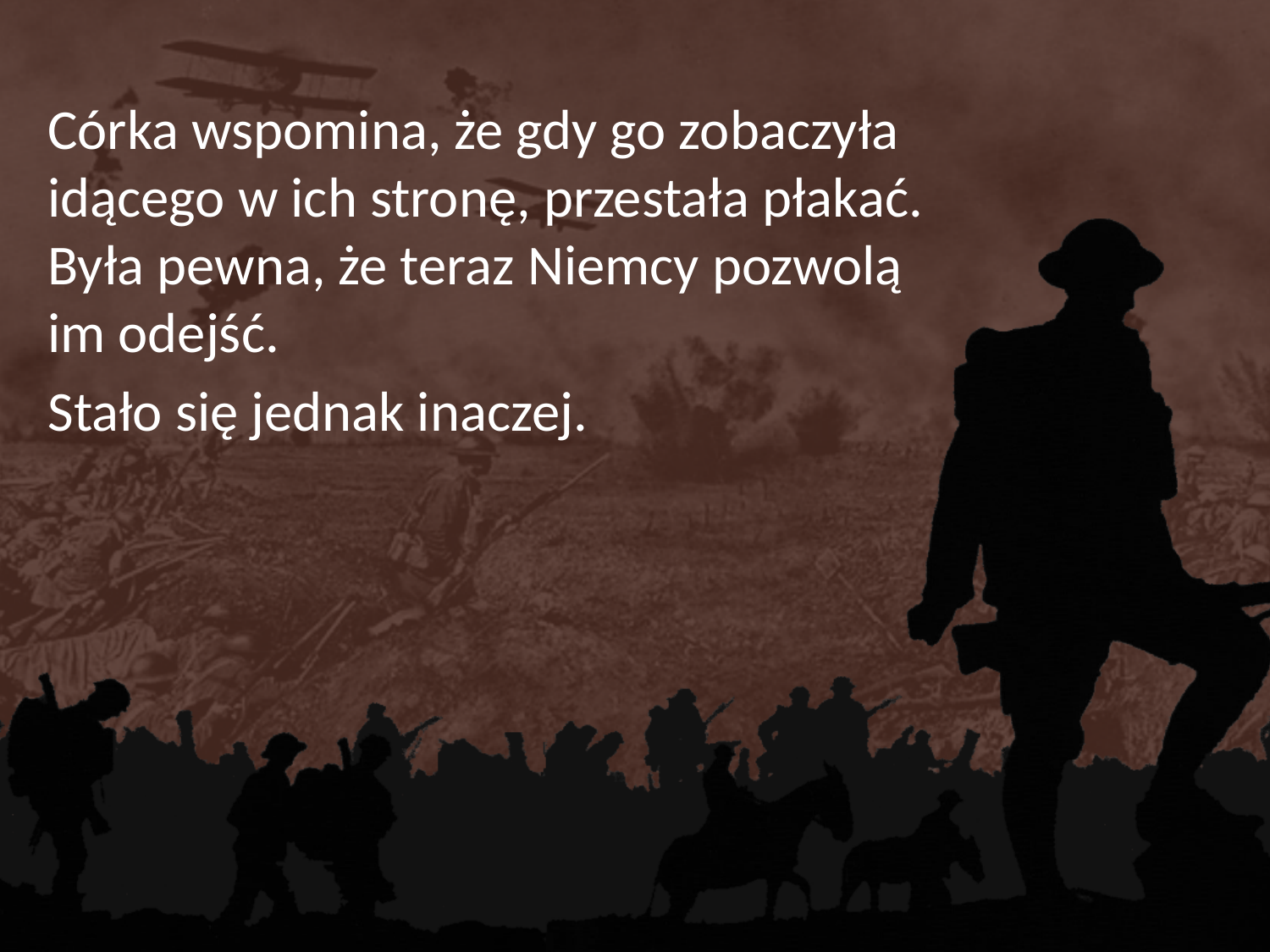

Córka wspomina, że gdy go zobaczyła idącego w ich stronę, przestała płakać. Była pewna, że teraz Niemcy pozwolą im odejść.
Stało się jednak inaczej.